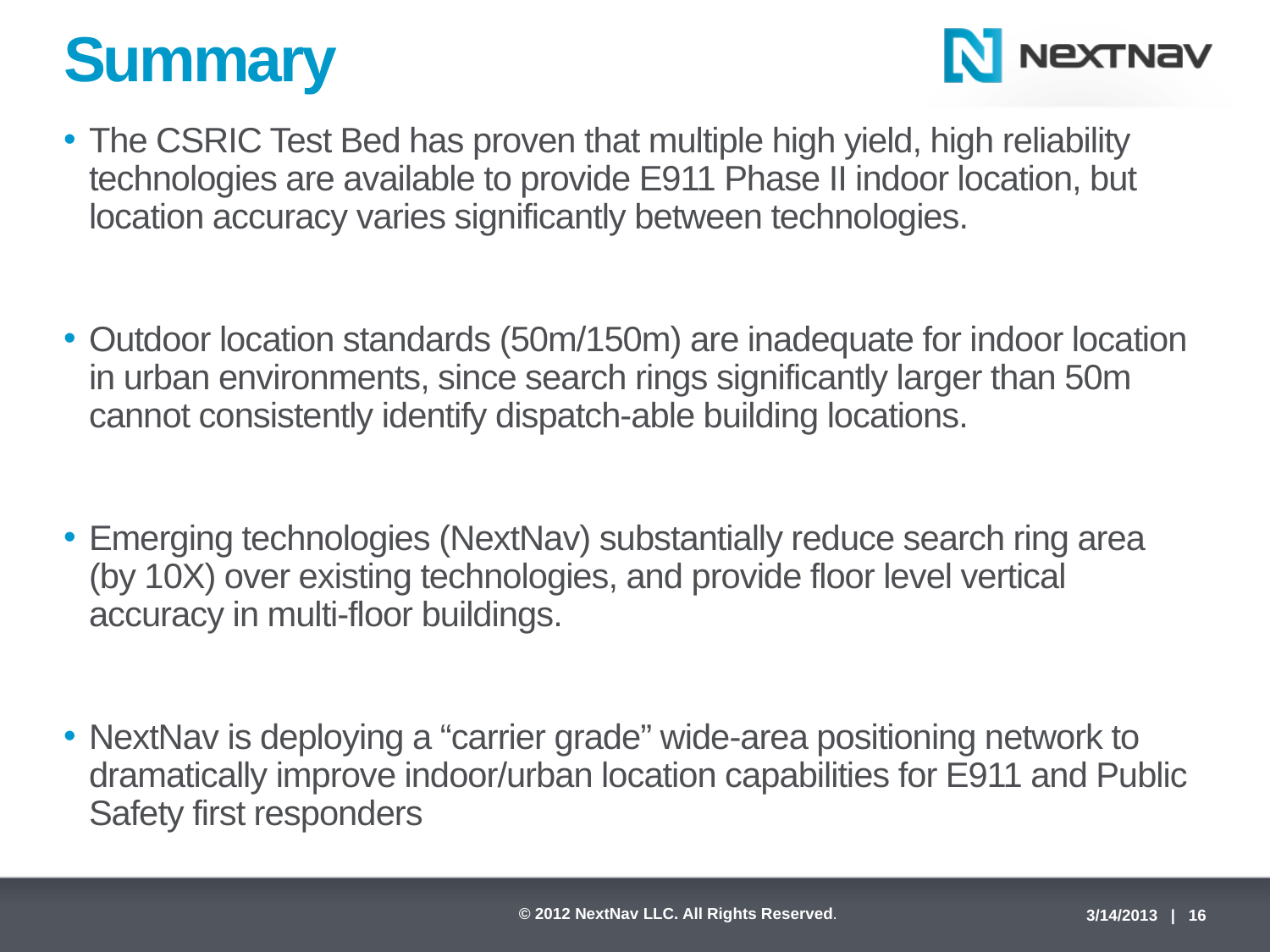

# Summary
The CSRIC Test Bed has proven that multiple high yield, high reliability technologies are available to provide E911 Phase II indoor location, but location accuracy varies significantly between technologies.
Outdoor location standards (50m/150m) are inadequate for indoor location in urban environments, since search rings significantly larger than 50m cannot consistently identify dispatch-able building locations.
Emerging technologies (NextNav) substantially reduce search ring area (by 10X) over existing technologies, and provide floor level vertical accuracy in multi-floor buildings.
NextNav is deploying a “carrier grade” wide-area positioning network to dramatically improve indoor/urban location capabilities for E911 and Public Safety first responders

3/14/2013   |   16
© 2012 NextNav LLC. All Rights Reserved.